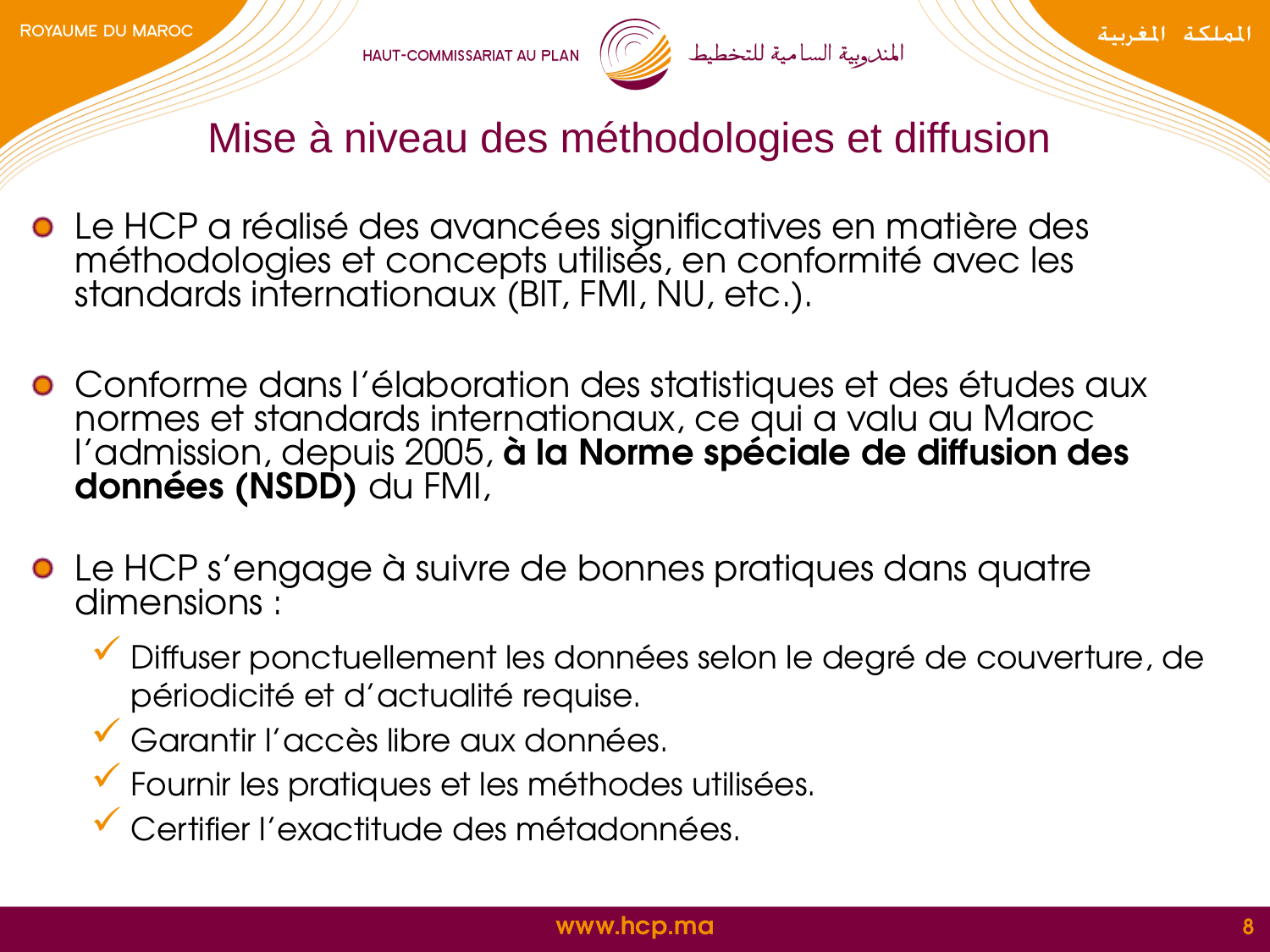

# Mise à niveau des méthodologies et diffusion
Le HCP a réalisé des avancées significatives en matière des méthodologies et concepts utilisés, en conformité avec les standards internationaux (BIT, FMI, NU, etc.).

Conforme dans l’élaboration des statistiques et des études aux normes et standards internationaux, ce qui a valu au Maroc l’admission, depuis 2005, à la Norme spéciale de diffusion des données (NSDD) du FMI,

Le HCP s’engage à suivre de bonnes pratiques dans quatre dimensions :

Diffuser ponctuellement les données selon le degré de couverture, de périodicité et d’actualité requise.
Garantir l’accès libre aux données.
Fournir les pratiques et les méthodes utilisées.
Certifier l’exactitude des métadonnées.
8